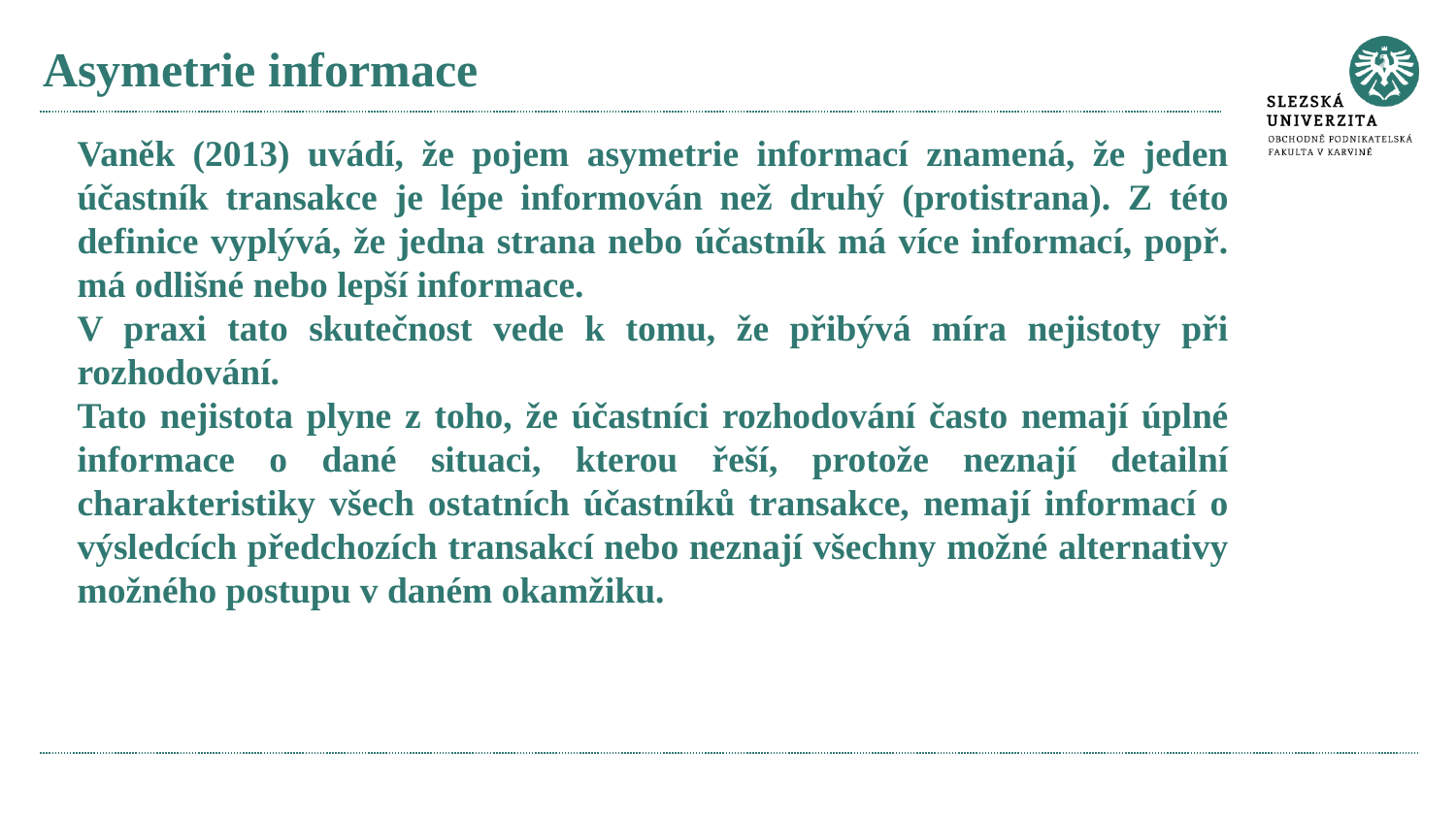

# Asymetrie informace
Vaněk (2013) uvádí, že pojem asymetrie informací znamená, že jeden účastník transakce je lépe informován než druhý (protistrana). Z této definice vyplývá, že jedna strana nebo účastník má více informací, popř. má odlišné nebo lepší informace.
V praxi tato skutečnost vede k tomu, že přibývá míra nejistoty při rozhodování.
Tato nejistota plyne z toho, že účastníci rozhodování často nemají úplné informace o dané situaci, kterou řeší, protože neznají detailní charakteristiky všech ostatních účastníků transakce, nemají informací o výsledcích předchozích transakcí nebo neznají všechny možné alternativy možného postupu v daném okamžiku.